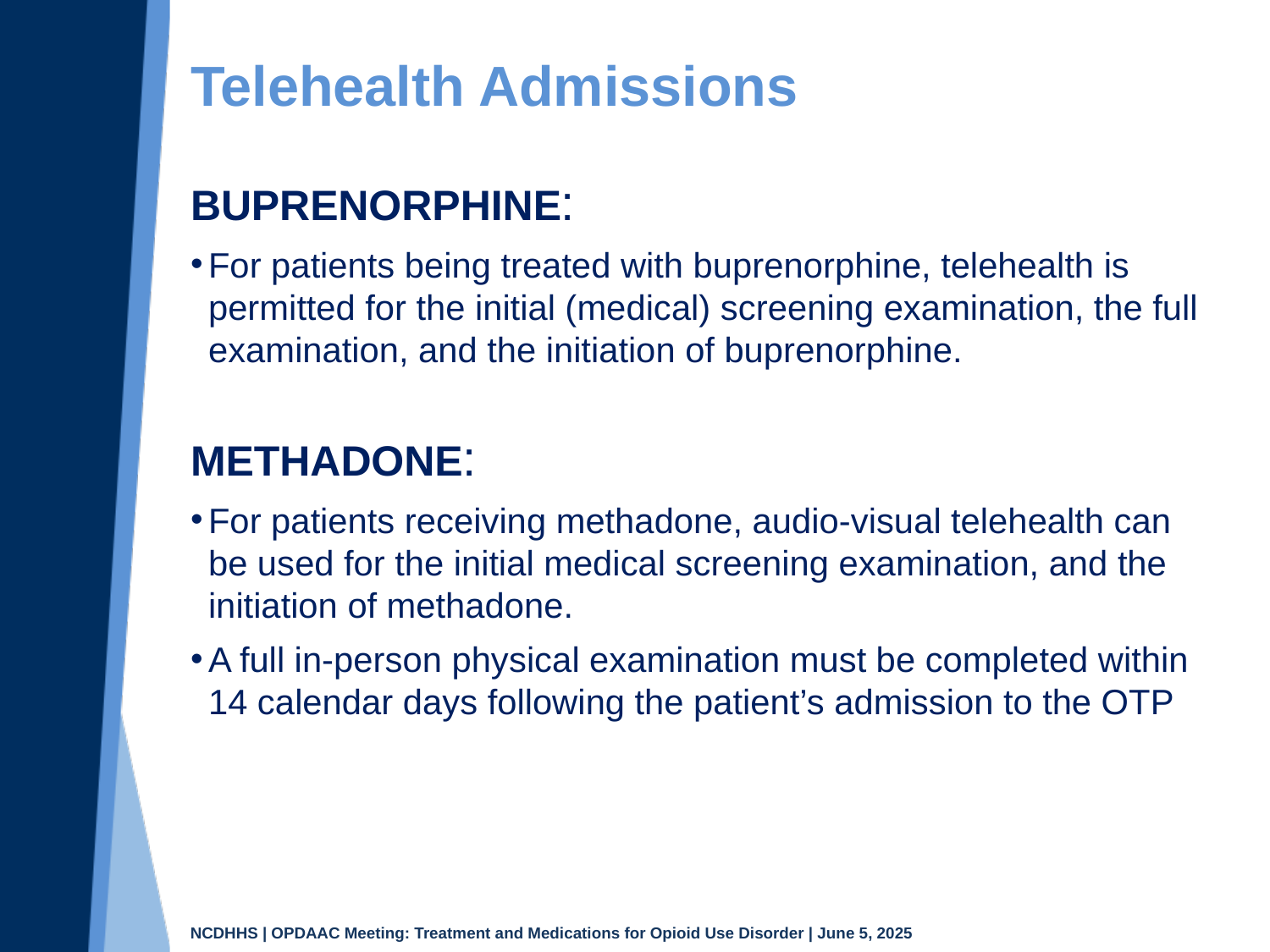

# Telehealth Admissions
BUPRENORPHINE:
For patients being treated with buprenorphine, telehealth is permitted for the initial (medical) screening examination, the full examination, and the initiation of buprenorphine.

METHADONE:
For patients receiving methadone, audio-visual telehealth can be used for the initial medical screening examination, and the initiation of methadone.
A full in-person physical examination must be completed within 14 calendar days following the patient’s admission to the OTP